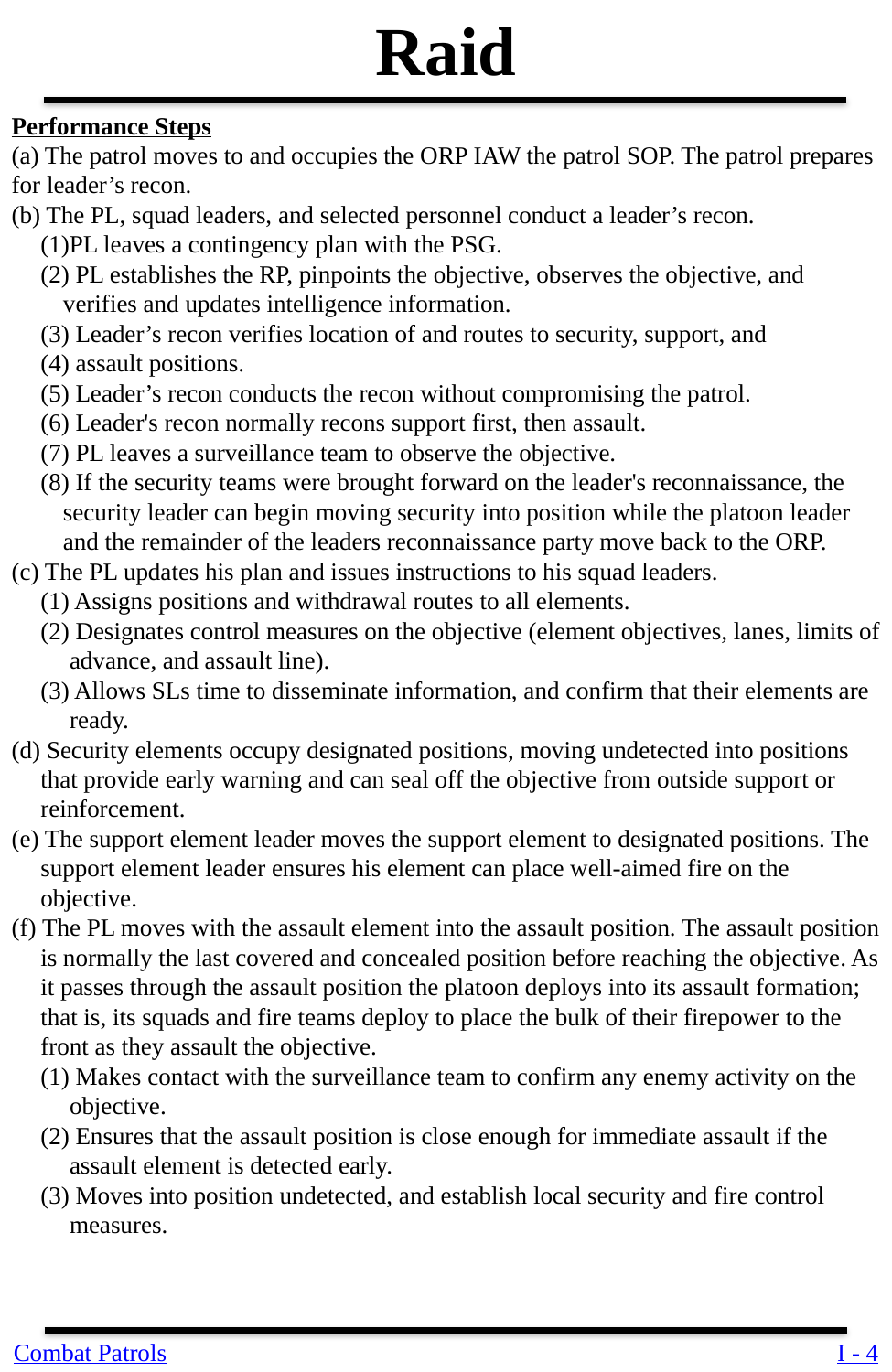

Raid
Performance Steps
(a) The patrol moves to and occupies the ORP IAW the patrol SOP. The patrol prepares for leader’s recon.
(b) The PL, squad leaders, and selected personnel conduct a leader’s recon.
PL leaves a contingency plan with the PSG.
(2) PL establishes the RP, pinpoints the objective, observes the objective, and verifies and updates intelligence information.
(3) Leader’s recon verifies location of and routes to security, support, and
(4) assault positions.
(5) Leader’s recon conducts the recon without compromising the patrol.
(6) Leader's recon normally recons support first, then assault.
(7) PL leaves a surveillance team to observe the objective.
(8) If the security teams were brought forward on the leader's reconnaissance, the security leader can begin moving security into position while the platoon leader and the remainder of the leaders reconnaissance party move back to the ORP.
(c) The PL updates his plan and issues instructions to his squad leaders.
(1) Assigns positions and withdrawal routes to all elements.
(2) Designates control measures on the objective (element objectives, lanes, limits of advance, and assault line).
(3) Allows SLs time to disseminate information, and confirm that their elements are ready.
(d) Security elements occupy designated positions, moving undetected into positions that provide early warning and can seal off the objective from outside support or reinforcement.
(e) The support element leader moves the support element to designated positions. The support element leader ensures his element can place well-aimed fire on the objective.
(f) The PL moves with the assault element into the assault position. The assault position is normally the last covered and concealed position before reaching the objective. As it passes through the assault position the platoon deploys into its assault formation; that is, its squads and fire teams deploy to place the bulk of their firepower to the front as they assault the objective.
(1) Makes contact with the surveillance team to confirm any enemy activity on the objective.
(2) Ensures that the assault position is close enough for immediate assault if the assault element is detected early.
(3) Moves into position undetected, and establish local security and fire control measures.
Combat Patrols
I - 4